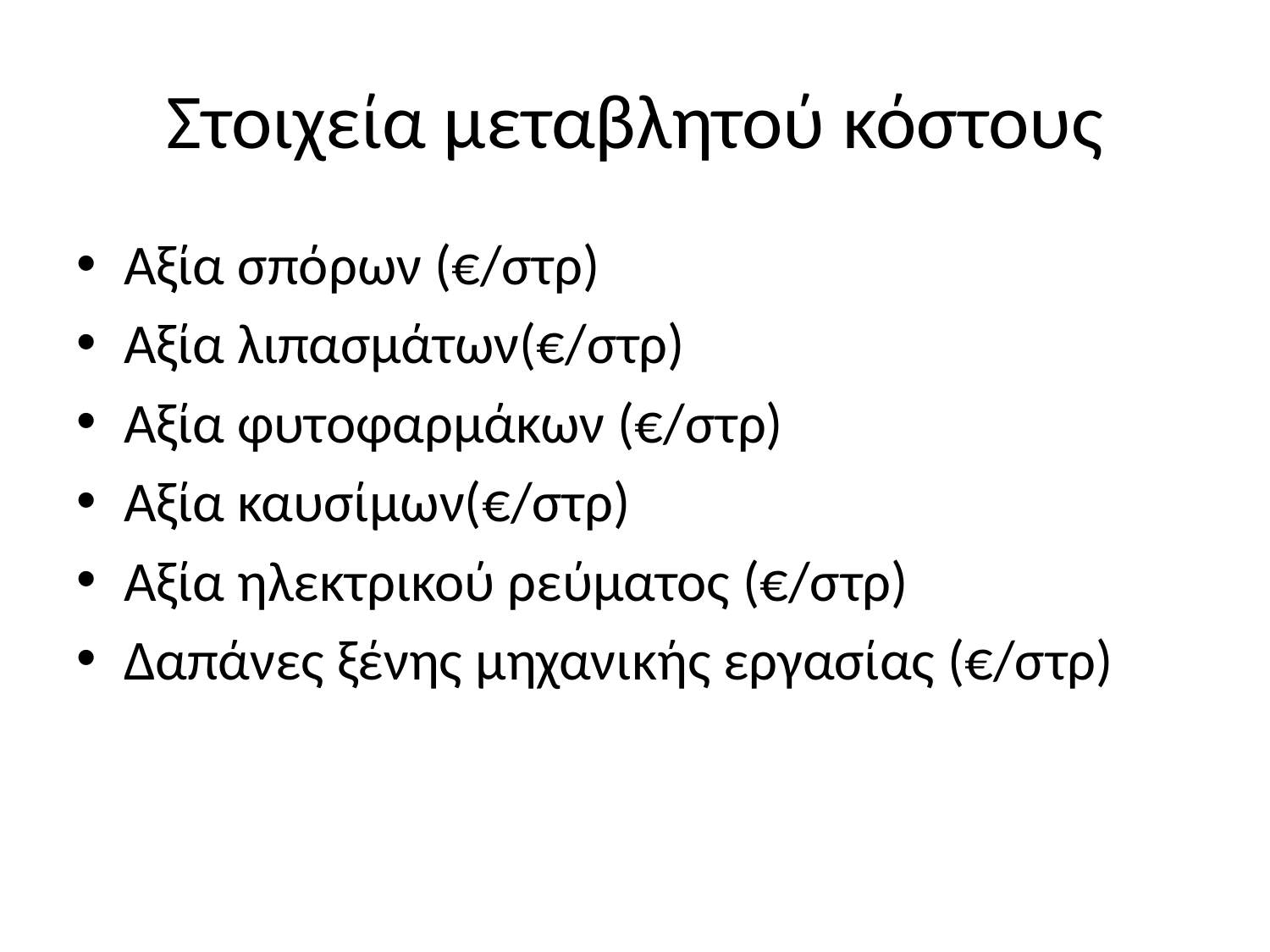

# Στοιχεία μεταβλητού κόστους
Αξία σπόρων (€/στρ)
Αξία λιπασμάτων(€/στρ)
Αξία φυτοφαρμάκων (€/στρ)
Αξία καυσίμων(€/στρ)
Αξία ηλεκτρικού ρεύματος (€/στρ)
Δαπάνες ξένης μηχανικής εργασίας (€/στρ)